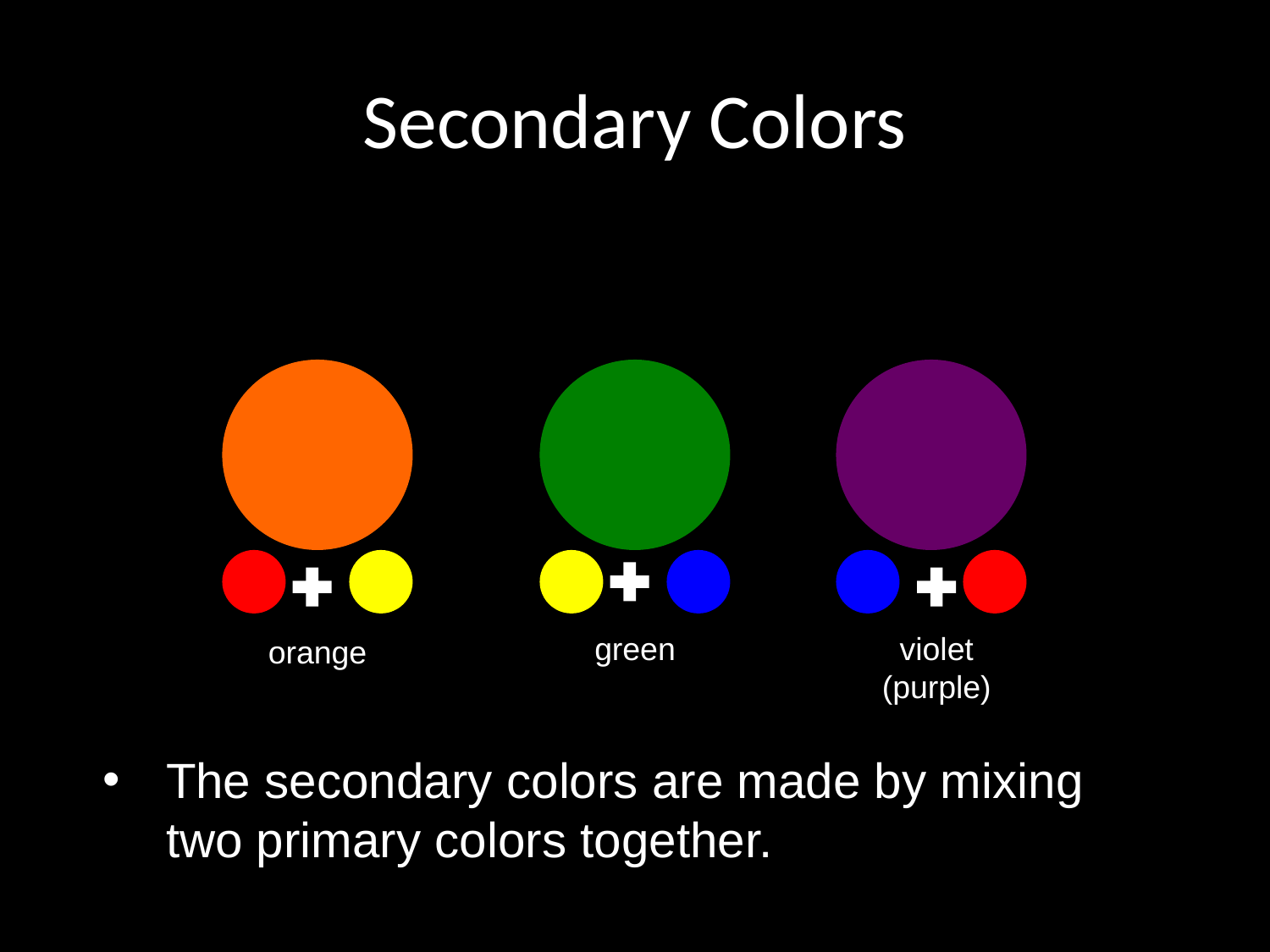

# Secondary Colors

green
violet
(purple)
orange
The secondary colors are made by mixing two primary colors together.